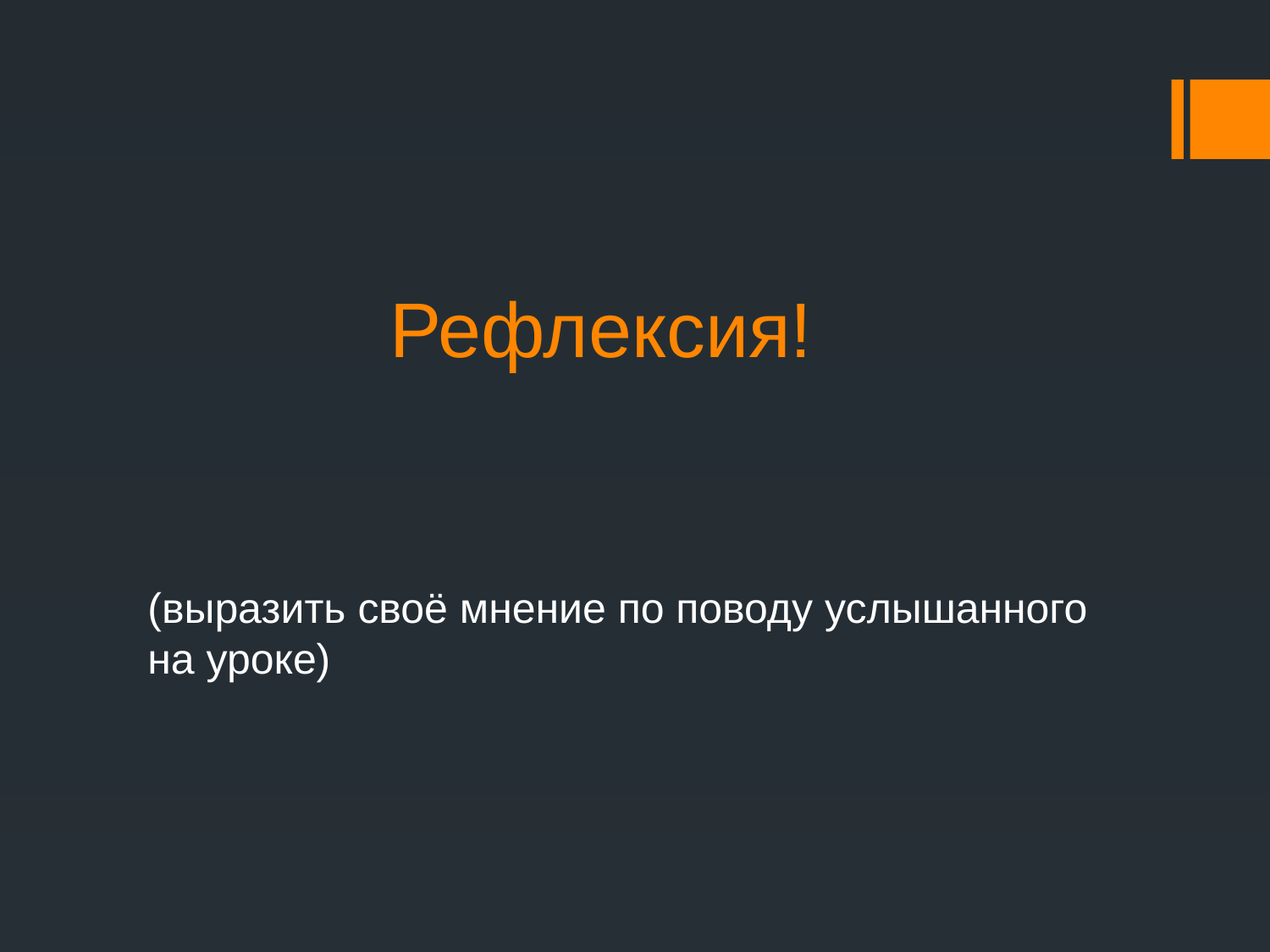

# Рефлексия!
(выразить своё мнение по поводу услышанного на уроке)